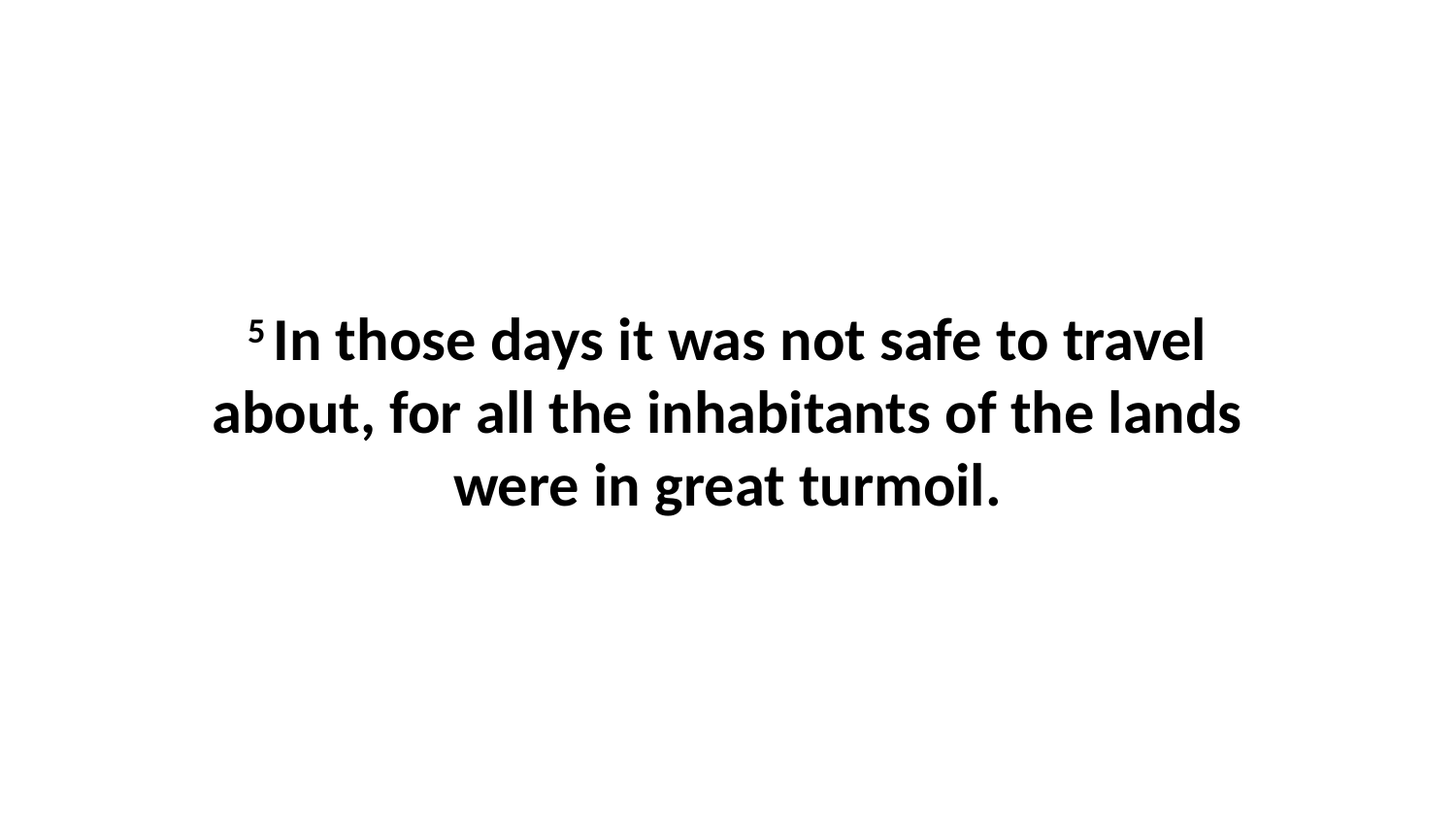

5 In those days it was not safe to travel about, for all the inhabitants of the lands were in great turmoil.